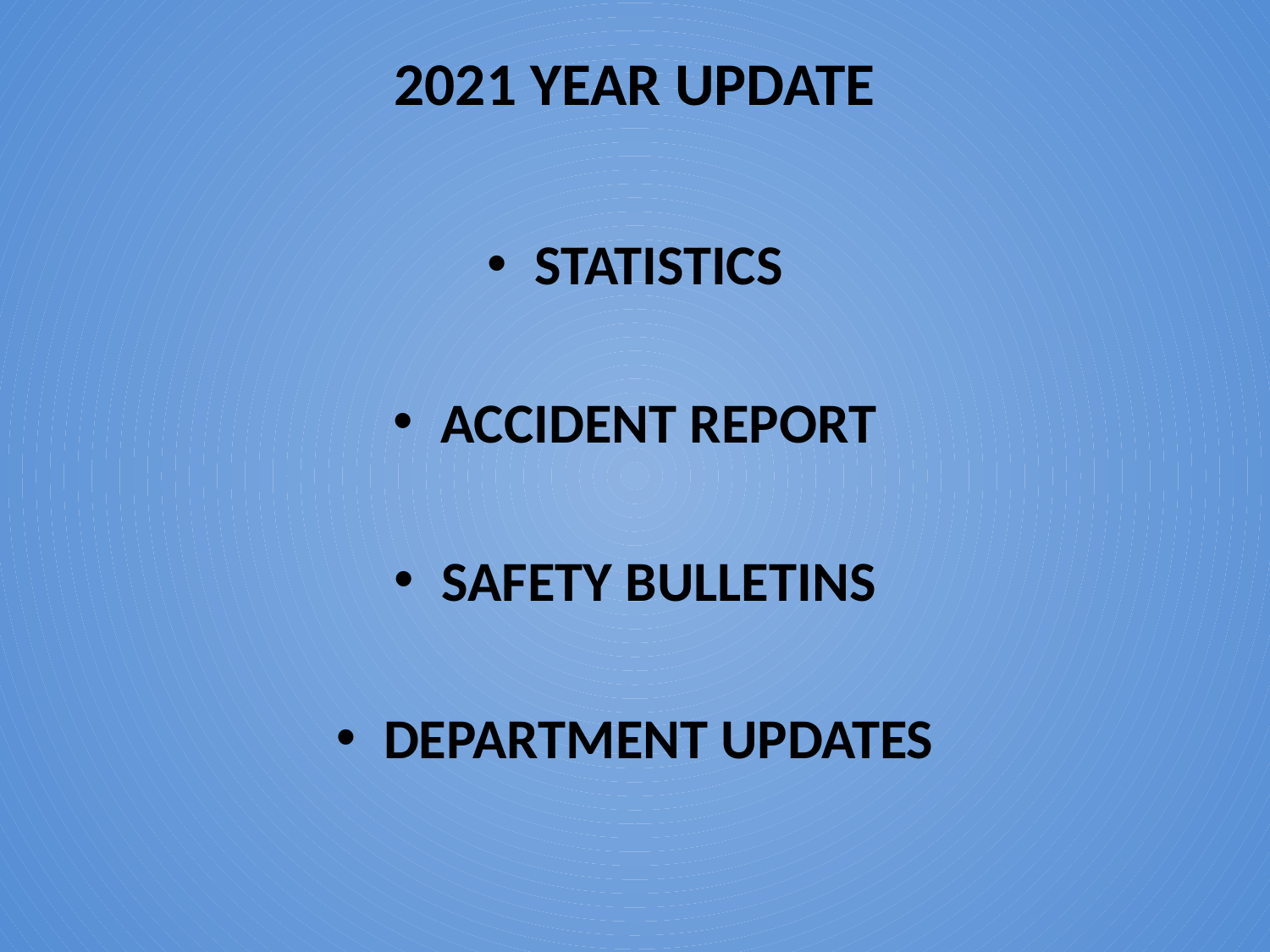

# 2021 YEAR UPDATE
STATISTICS

ACCIDENT REPORT

SAFETY BULLETINS

DEPARTMENT UPDATES